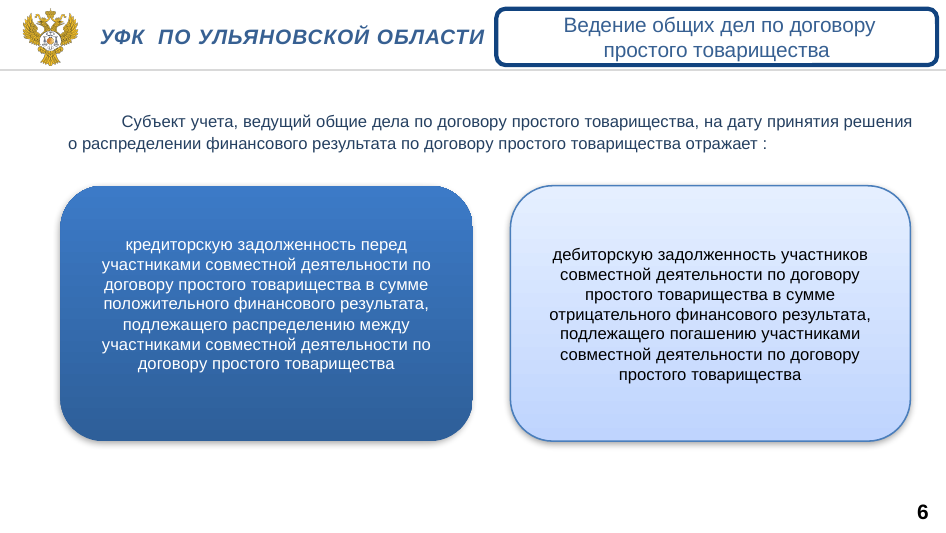

Ведение общих дел по договору простого товарищества

Уфк  по ульяновской области

           Субъект учета, ведущий общие дела по договору простого товарищества, на дату принятия решения о распределении финансового результата по договору простого товарищества отражает :
дебиторскую задолженность участников совместной деятельности по договору простого товарищества в сумме отрицательного финансового результата, подлежащего погашению участниками совместной деятельности по договору простого товарищества
кредиторскую задолженность перед участниками совместной деятельности по договору простого товарищества в сумме положительного финансового результата, подлежащего распределению между участниками совместной деятельности по договору простого товарищества

6